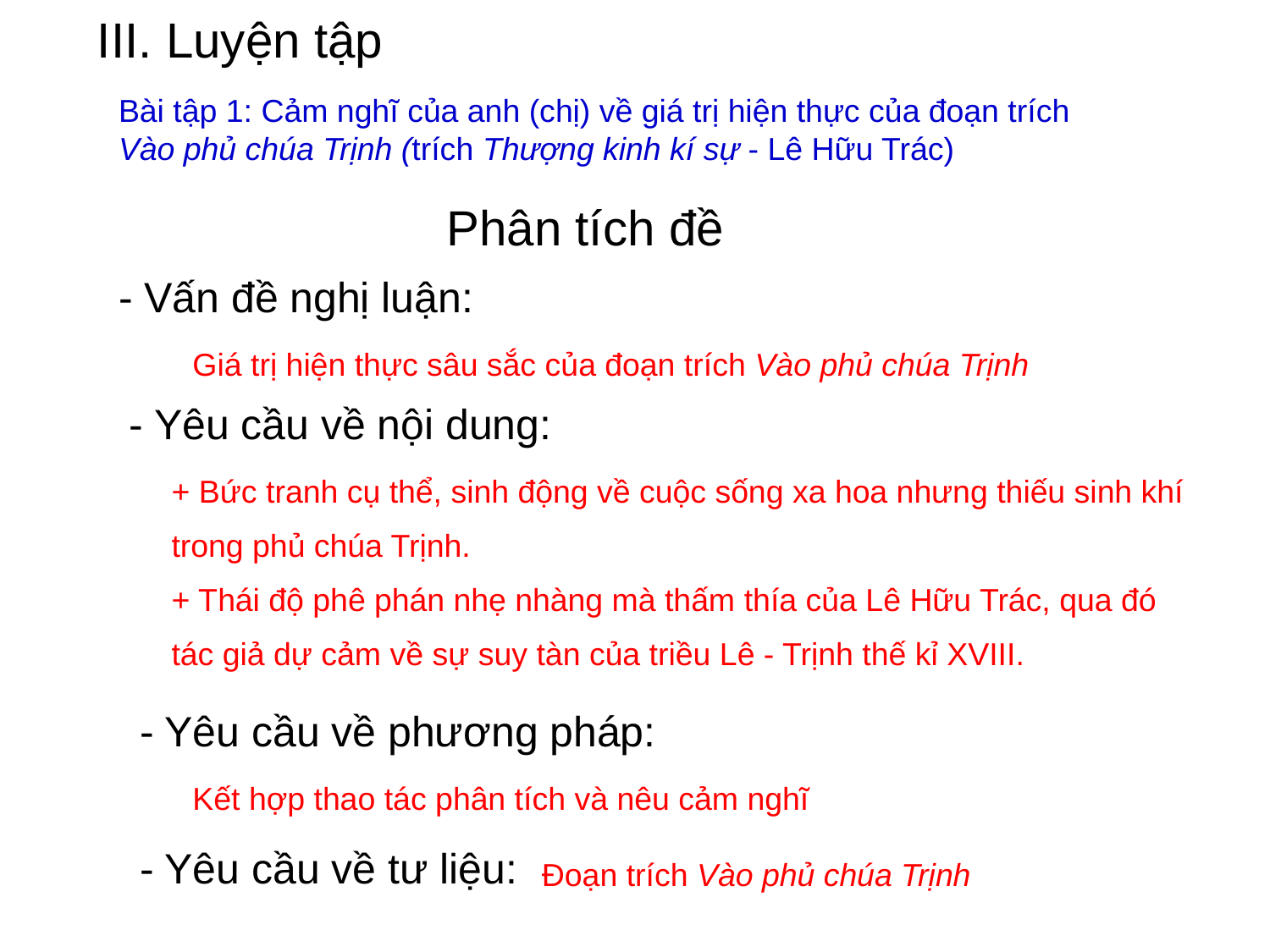

III. Luyện tập
Bài tập 1: Cảm nghĩ của anh (chị) về giá trị hiện thực của đoạn trích Vào phủ chúa Trịnh (trích Thượng kinh kí sự - Lê Hữu Trác)
Phân tích đề
- Vấn đề nghị luận:
Giá trị hiện thực sâu sắc của đoạn trích Vào phủ chúa Trịnh
- Yêu cầu về nội dung:
+ Bức tranh cụ thể, sinh động về cuộc sống xa hoa nhưng thiếu sinh khí
trong phủ chúa Trịnh.
+ Thái độ phê phán nhẹ nhàng mà thấm thía của Lê Hữu Trác, qua đó
tác giả dự cảm về sự suy tàn của triều Lê - Trịnh thế kỉ XVIII.
- Yêu cầu về phương pháp:
Kết hợp thao tác phân tích và nêu cảm nghĩ
- Yêu cầu về tư liệu:
Đoạn trích Vào phủ chúa Trịnh